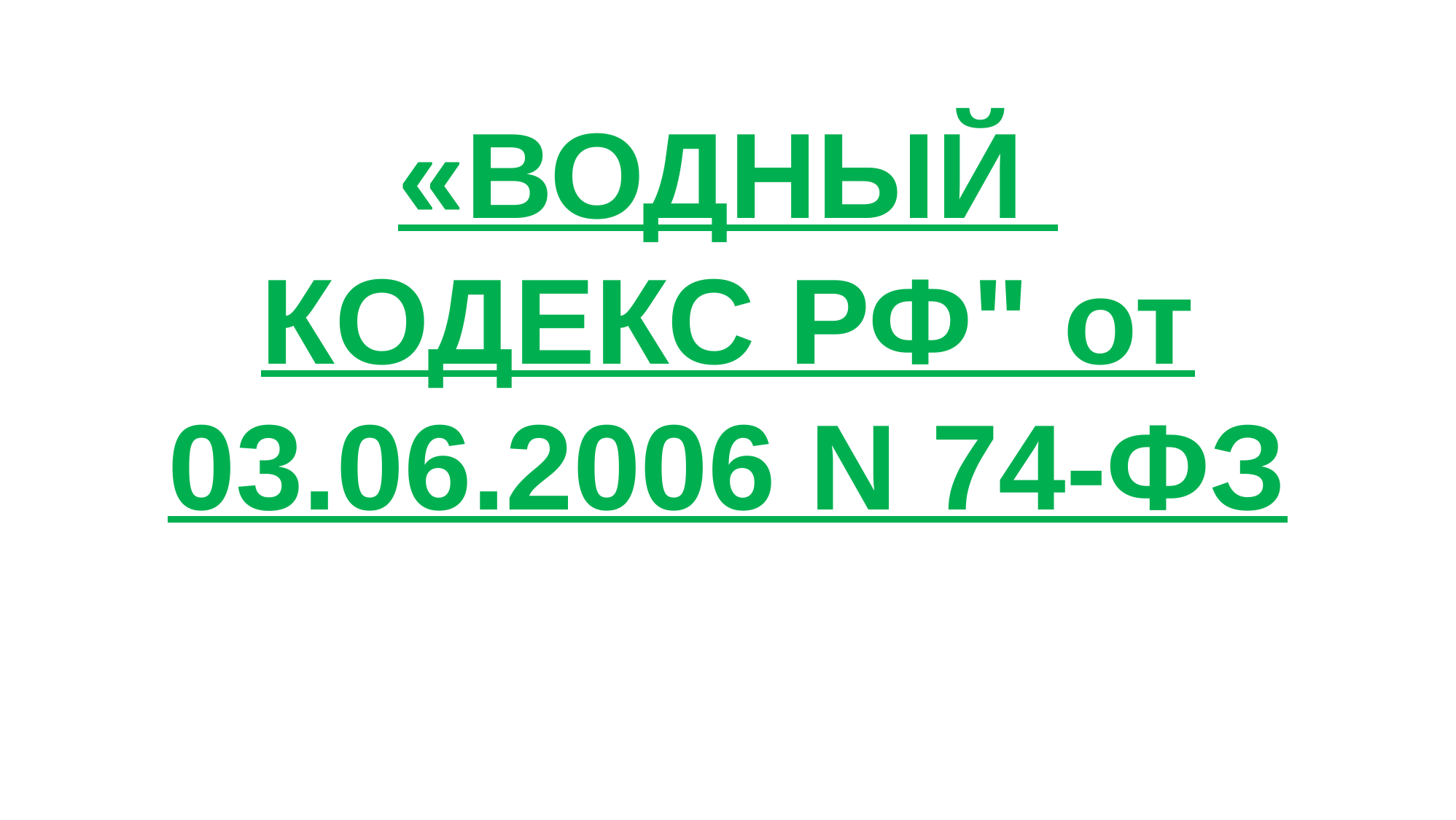

# «ВОДНЫЙ КОДЕКС РФ" от 03.06.2006 N 74-ФЗ